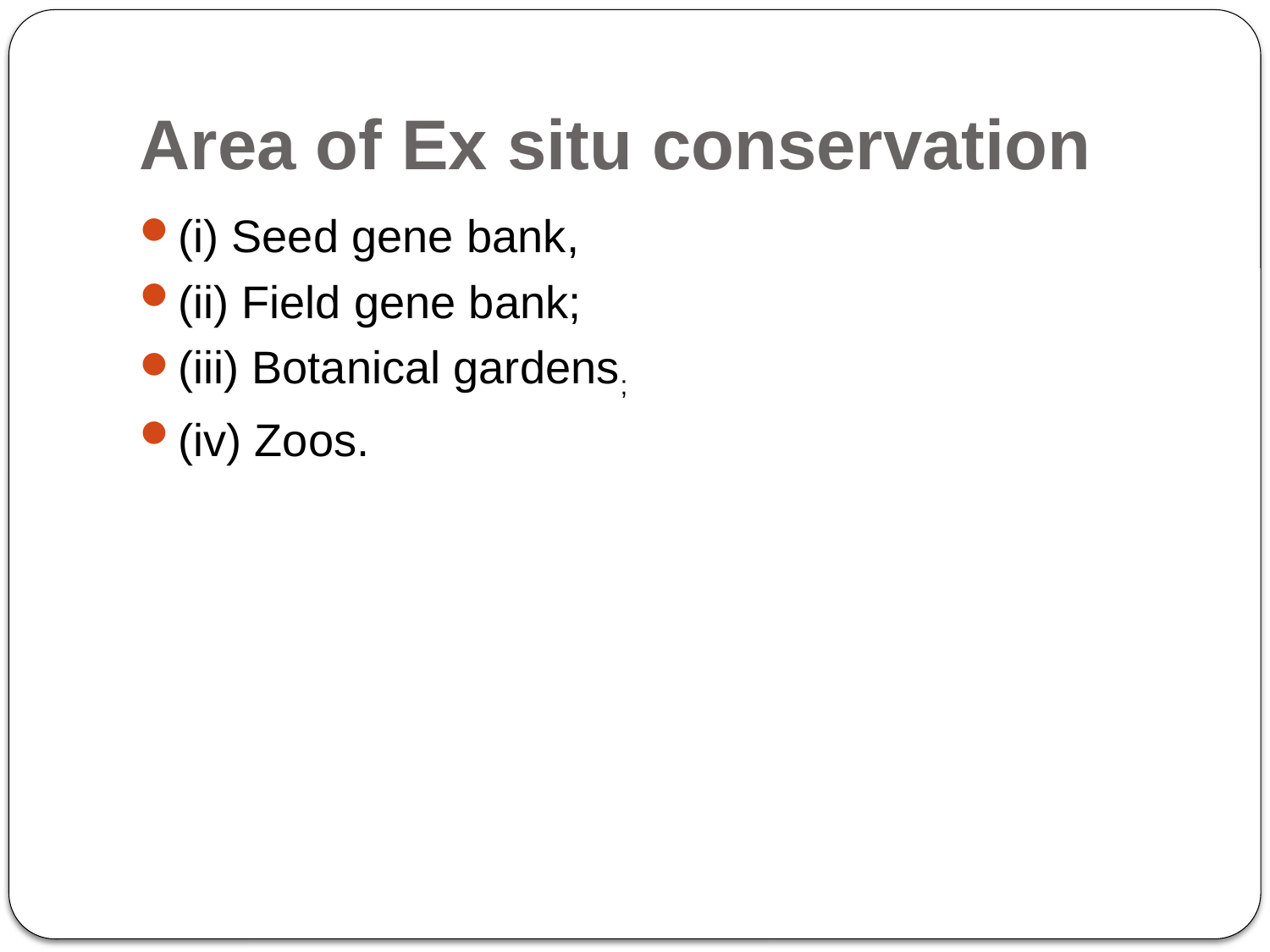

# Area of Ex situ conservation
(i) Seed gene bank,
(ii) Field gene bank;
(iii) Botanical gardens;
(iv) Zoos.